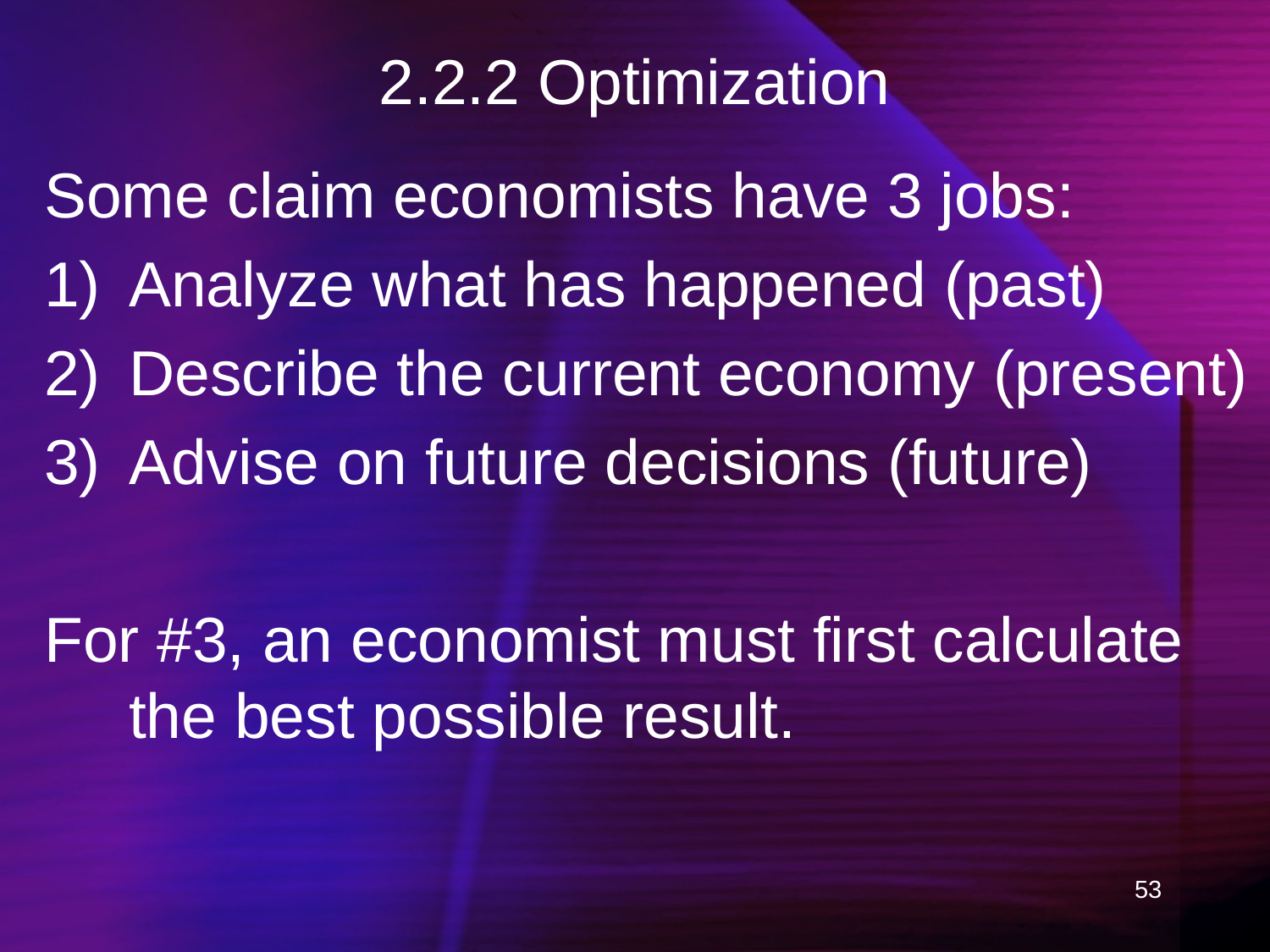

# 2.2.2 Optimization
Some claim economists have 3 jobs:
Analyze what has happened (past)
Describe the current economy (present)
Advise on future decisions (future)

For #3, an economist must first calculate the best possible result.
53